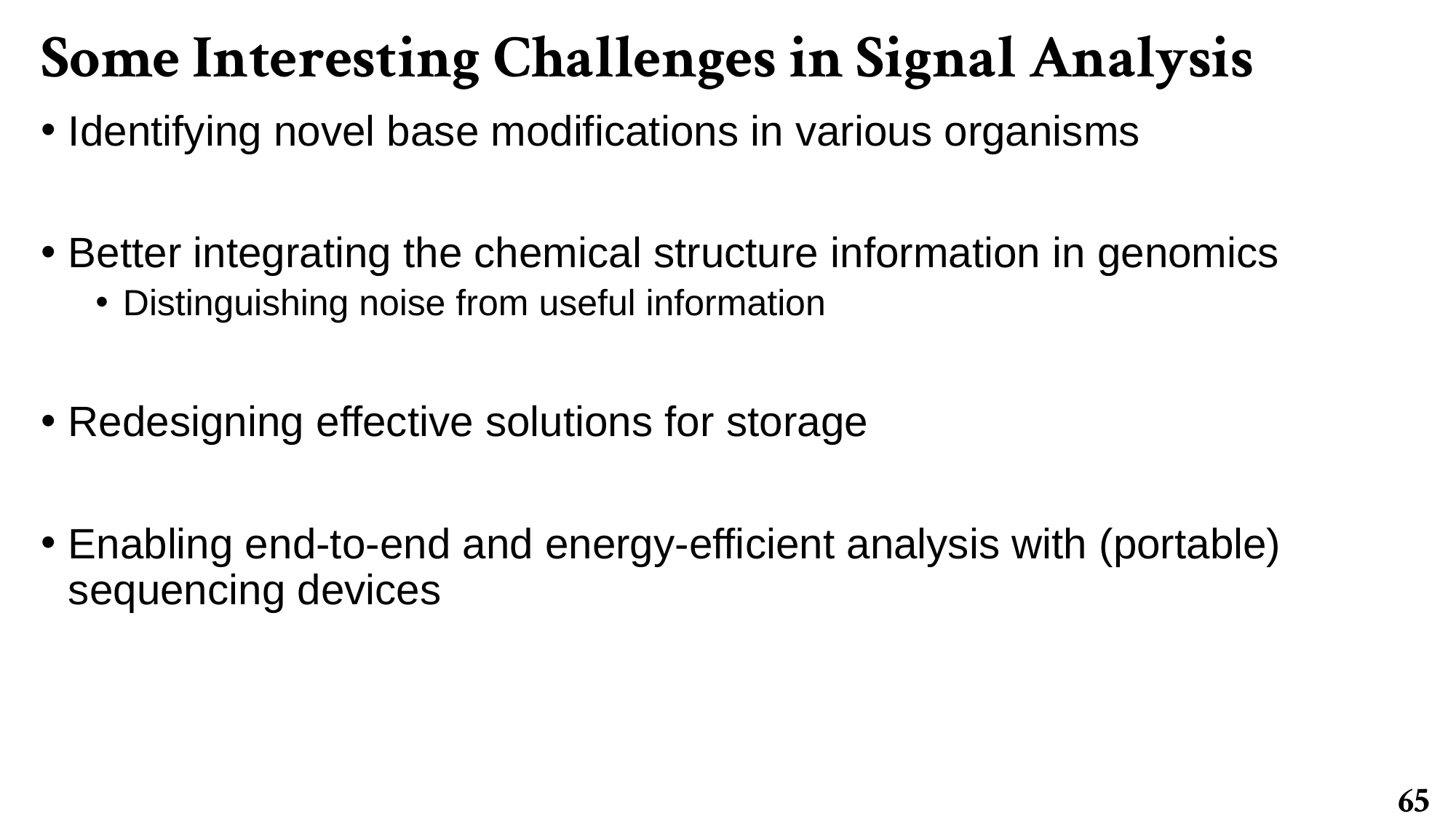

# Some Interesting Challenges in Signal Analysis
Identifying novel base modifications in various organisms

Better integrating the chemical structure information in genomics
Distinguishing noise from useful information

Redesigning effective solutions for storage

Enabling end-to-end and energy-efficient analysis with (portable) sequencing devices
65